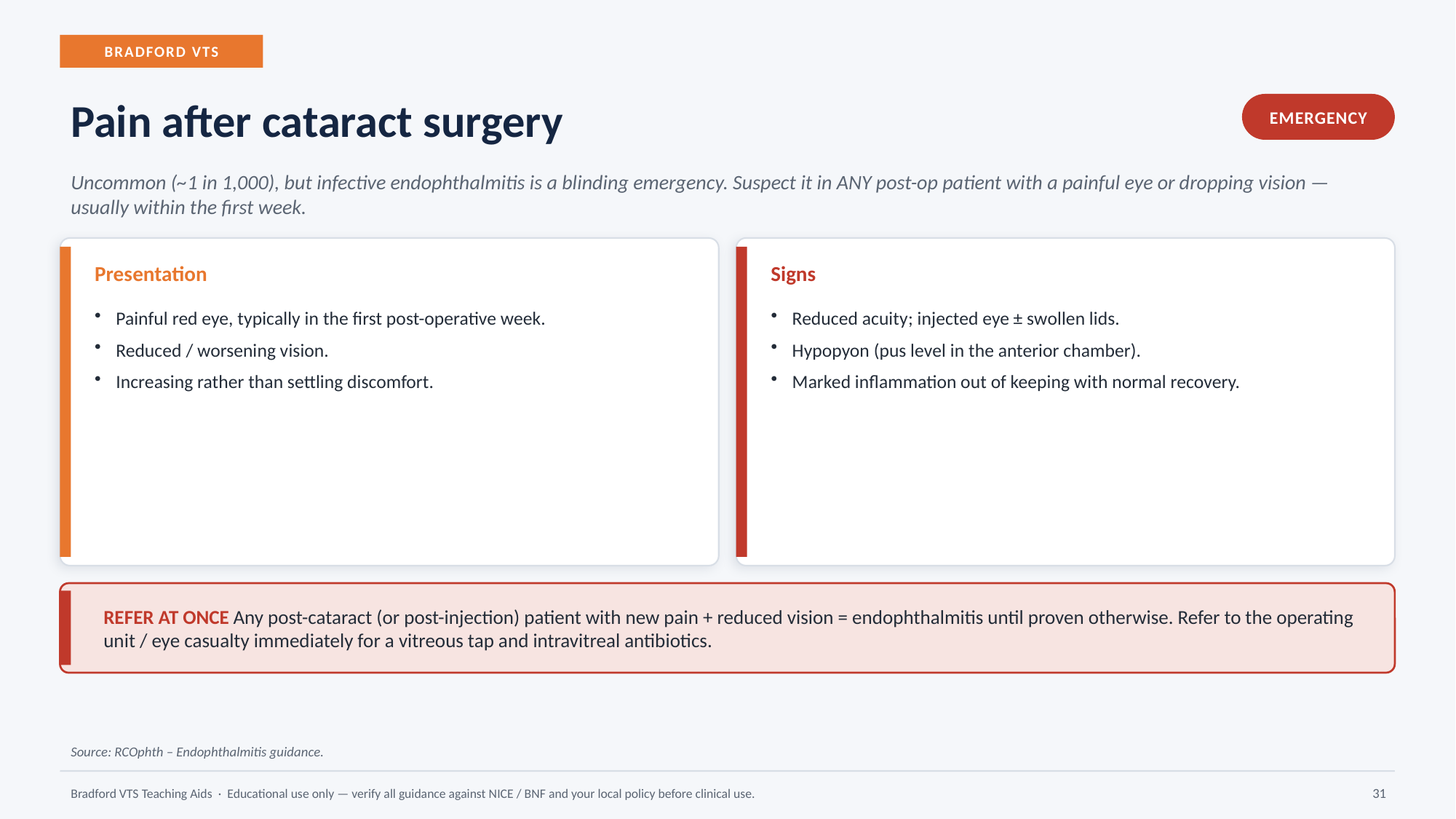

BRADFORD VTS
Pain after cataract surgery

EMERGENCY
Uncommon (~1 in 1,000), but infective endophthalmitis is a blinding emergency. Suspect it in ANY post-op patient with a painful eye or dropping vision — usually within the first week.

Presentation
Signs
Painful red eye, typically in the first post-operative week.
Reduced / worsening vision.
Increasing rather than settling discomfort.
Reduced acuity; injected eye ± swollen lids.
Hypopyon (pus level in the anterior chamber).
Marked inflammation out of keeping with normal recovery.

REFER AT ONCE Any post-cataract (or post-injection) patient with new pain + reduced vision = endophthalmitis until proven otherwise. Refer to the operating unit / eye casualty immediately for a vitreous tap and intravitreal antibiotics.

Source: RCOphth – Endophthalmitis guidance.

Bradford VTS Teaching Aids  ·  Educational use only — verify all guidance against NICE / BNF and your local policy before clinical use.
31